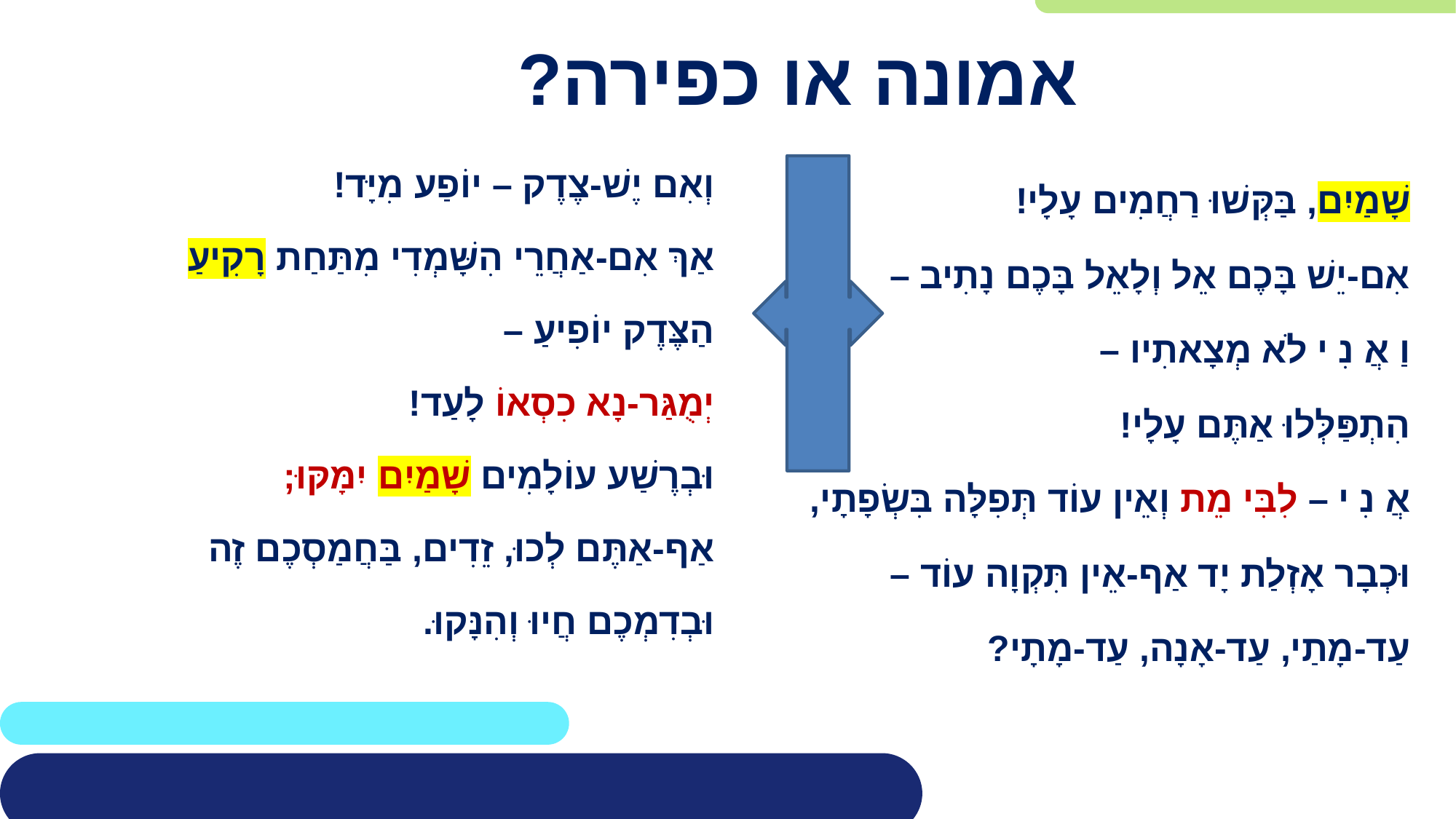

# אמונה או כפירה?
וְאִם יֶשׁ-צֶדֶק – יוֹפַע מִיָּד!
אַךְ אִם-אַחֲרֵי הִשָּׁמְדִי מִתַּחַת רָקִיעַ
הַצֶּדֶק יוֹפִיעַ –
יְמֻגַּר-נָא כִסְאוֹ לָעַד!
וּבְרֶשַׁע עוֹלָמִים שָׁמַיִם יִמָּקּוּ;
אַף-אַתֶּם לְכוּ, זֵדִים, בַּחֲמַסְכֶם זֶה
וּבְדִמְכֶם חֲיוּ וְהִנָּקוּ.

שָׁמַיִם, בַּקְּשׁוּ רַחֲמִים עָלָי!
אִם-יֵשׁ בָּכֶם אֵל וְלָאֵל בָּכֶם נָתִיב –
וַ אֲ נִ י לֹא מְצָאתִיו –
הִתְפַּלְּלוּ אַתֶּם עָלָי!
אֲ נִ י – לִבִּי מֵת וְאֵין עוֹד תְּפִלָּה בִּשְׂפָתָי,
וּכְבָר אָזְלַת יָד אַף-אֵין תִּקְוָה עוֹד –
עַד-מָתַי, עַד-אָנָה, עַד-מָתָי?